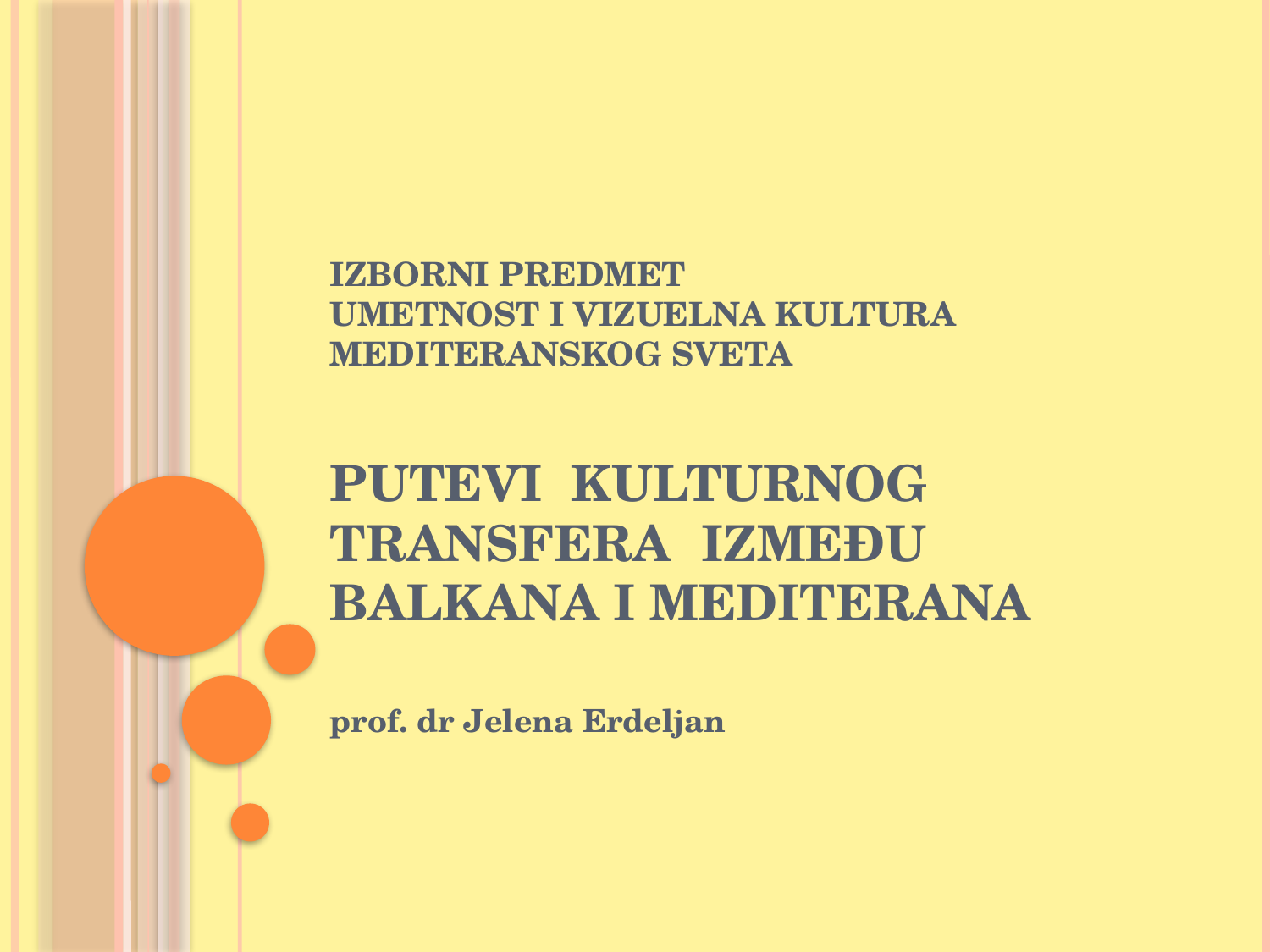

# Izborni predmet Umetnost i vizuelna kultura mediteranskog sveta Putevi  kulturnog transfera  između Balkana i Mediterana
prof. dr Jelena Erdeljan